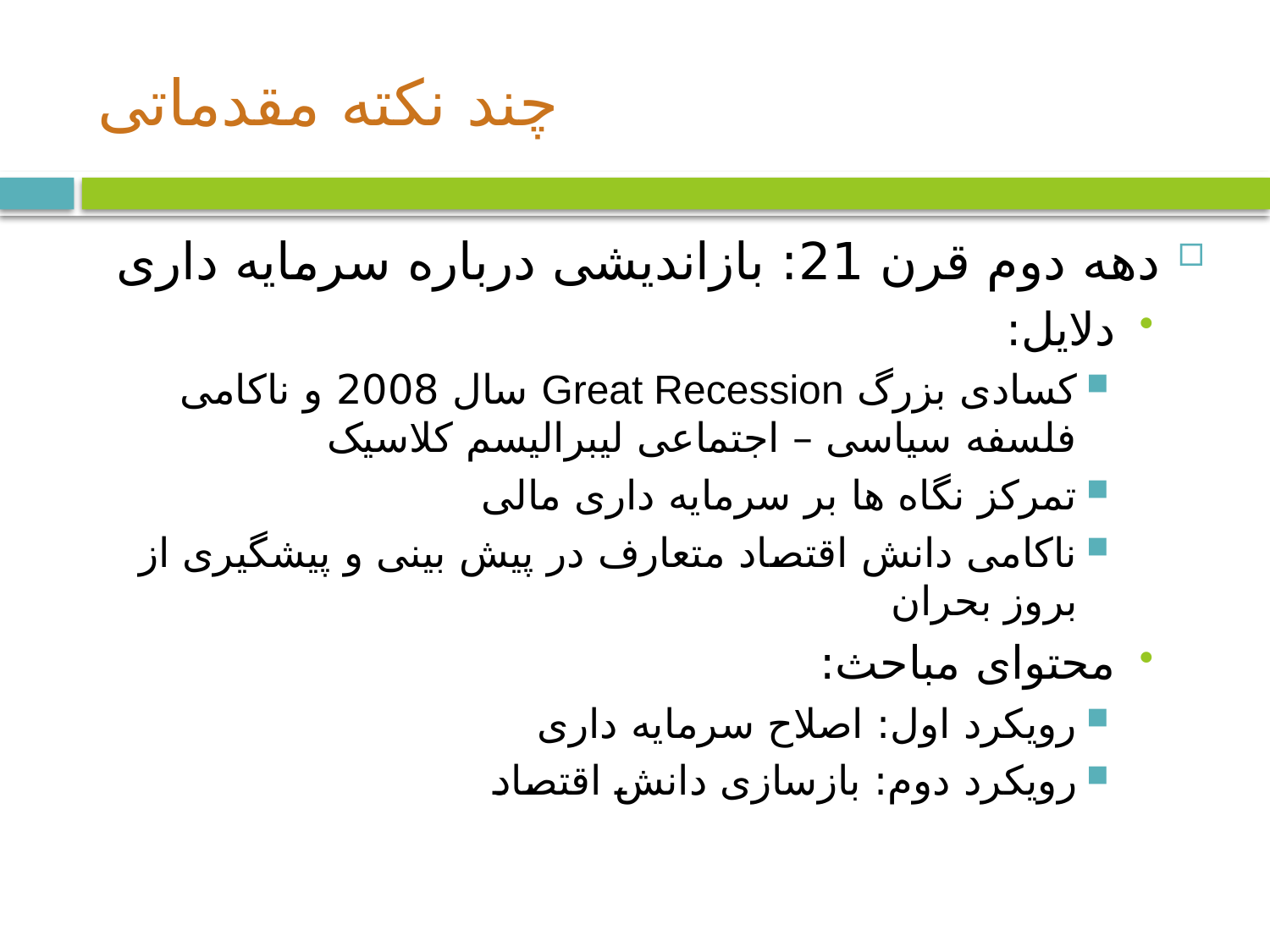

# چند نکته مقدماتی
دهه دوم قرن 21: بازاندیشی درباره سرمایه داری
دلایل:
کسادی بزرگ Great Recession سال 2008 و ناکامی فلسفه سیاسی – اجتماعی لیبرالیسم کلاسیک
تمرکز نگاه ها بر سرمایه داری مالی
ناکامی دانش اقتصاد متعارف در پیش بینی و پیشگیری از بروز بحران
محتوای مباحث:
رویکرد اول: اصلاح سرمایه داری
رویکرد دوم: بازسازی دانش اقتصاد